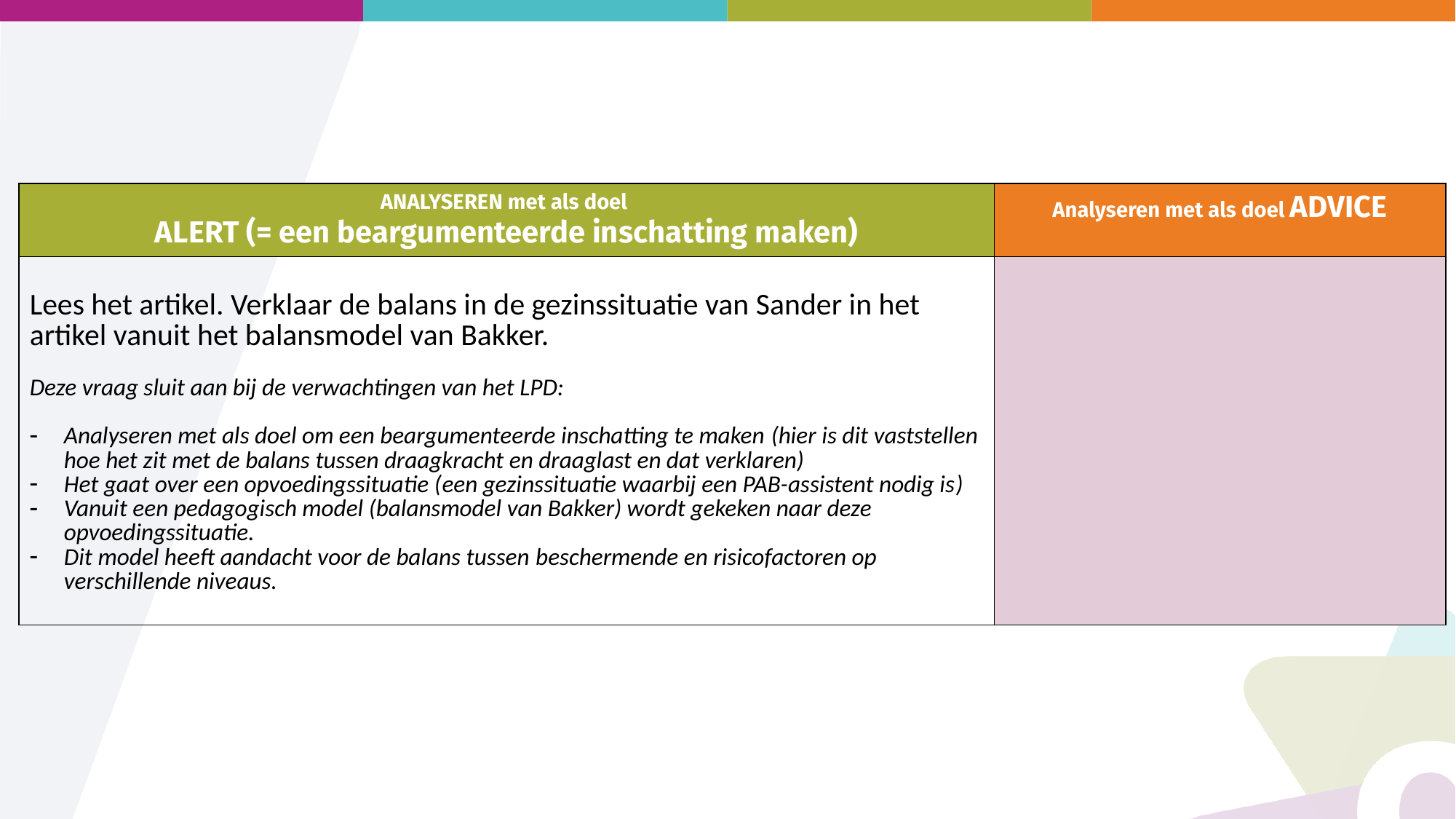

| ANALYSEREN met als doel ALERT (= een beargumenteerde inschatting maken) | Analyseren met als doel ADVICE |
| --- | --- |
| Lees het artikel. Verklaar de balans in de gezinssituatie van Sander in het artikel vanuit het balansmodel van Bakker. Deze vraag sluit aan bij de verwachtingen van het LPD: Analyseren met als doel om een beargumenteerde inschatting te maken (hier is dit vaststellen hoe het zit met de balans tussen draagkracht en draaglast en dat verklaren) Het gaat over een opvoedingssituatie (een gezinssituatie waarbij een PAB-assistent nodig is) Vanuit een pedagogisch model (balansmodel van Bakker) wordt gekeken naar deze opvoedingssituatie. Dit model heeft aandacht voor de balans tussen beschermende en risicofactoren op verschillende niveaus. |  |